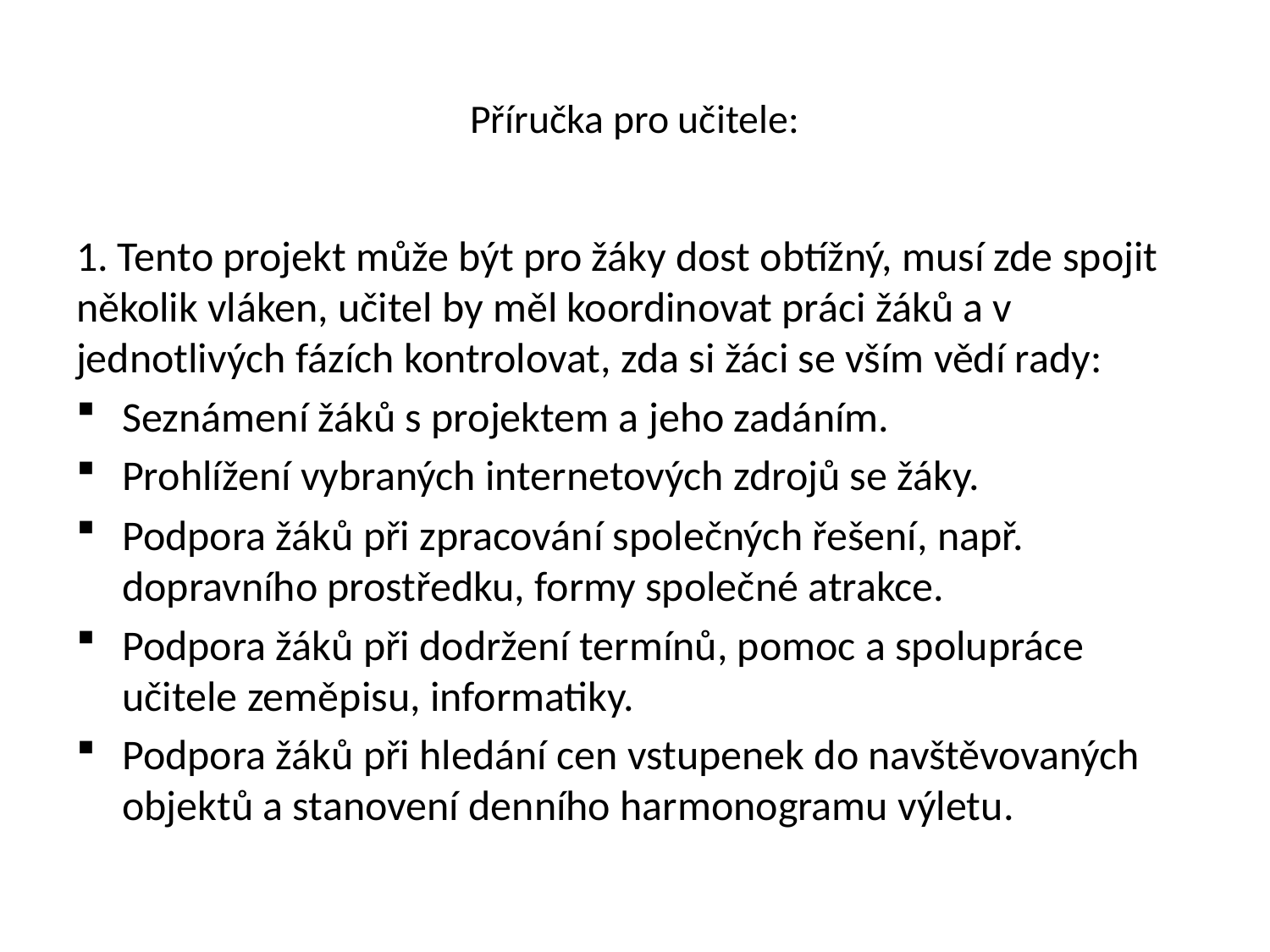

# Příručka pro učitele:
1. Tento projekt může být pro žáky dost obtížný, musí zde spojit několik vláken, učitel by měl koordinovat práci žáků a v jednotlivých fázích kontrolovat, zda si žáci se vším vědí rady:
Seznámení žáků s projektem a jeho zadáním.
Prohlížení vybraných internetových zdrojů se žáky.
Podpora žáků při zpracování společných řešení, např. dopravního prostředku, formy společné atrakce.
Podpora žáků při dodržení termínů, pomoc a spolupráce učitele zeměpisu, informatiky.
Podpora žáků při hledání cen vstupenek do navštěvovaných objektů a stanovení denního harmonogramu výletu.